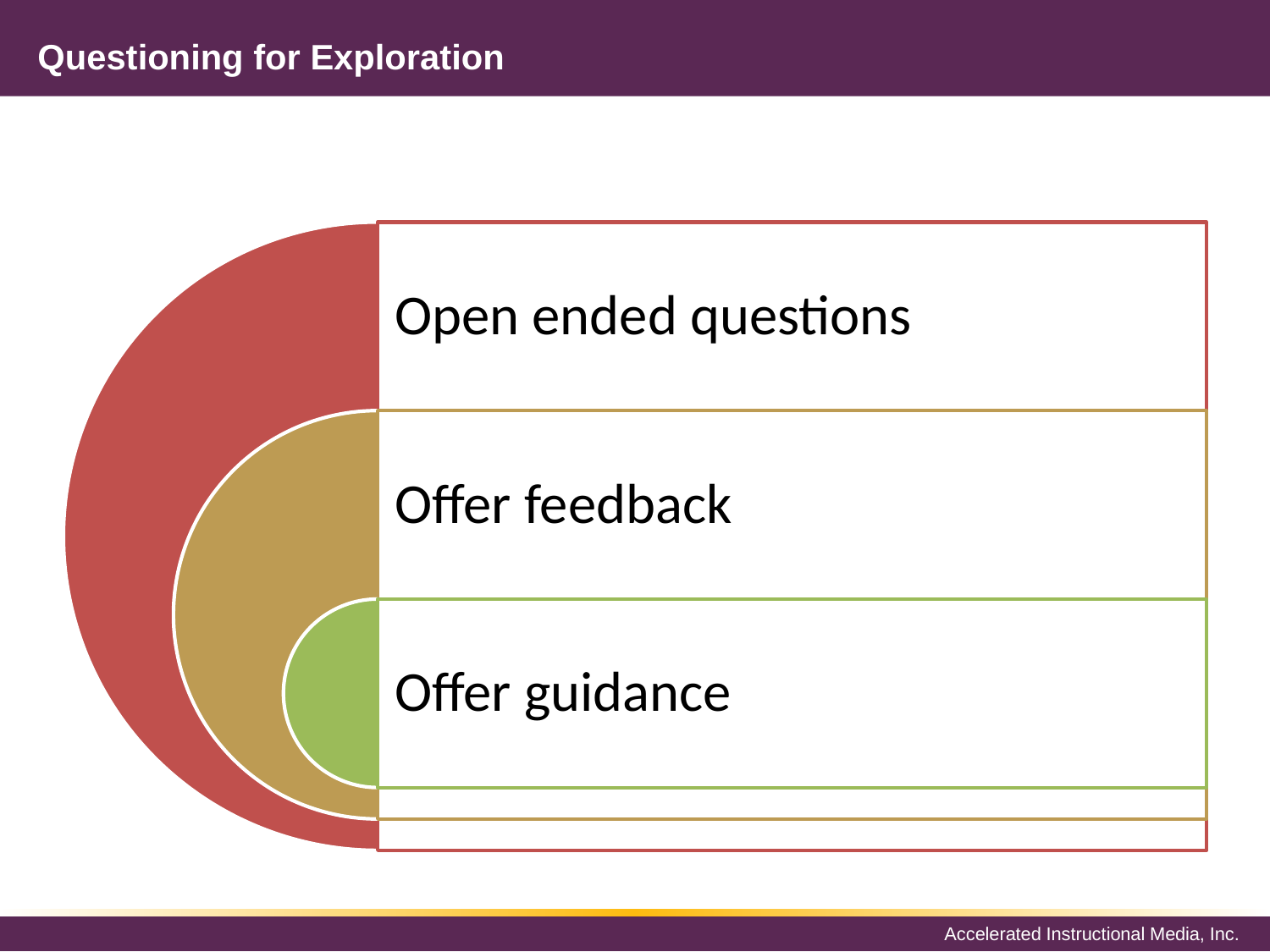

# Questioning for Exploration

Open ended questions

Offer feedback

Offer guidance